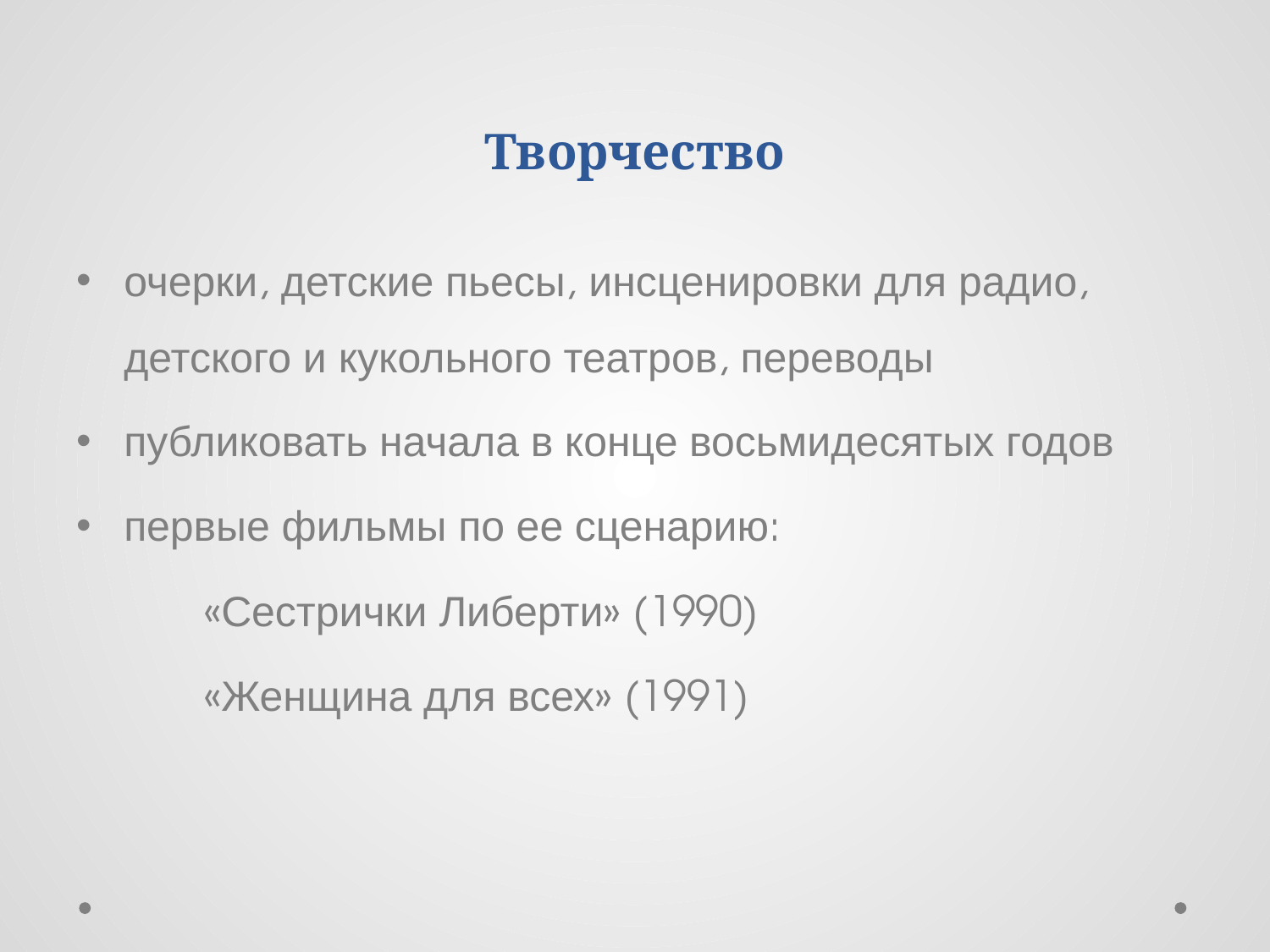

# Творчество
очерки, детские пьесы, инсценировки для радио, детского и кукольного театров, переводы
публиковать начала в конце восьмидесятых годов
первые фильмы по ее сценарию:
	«Сестрички Либерти» (1990)
	«Женщина для всех» (1991)